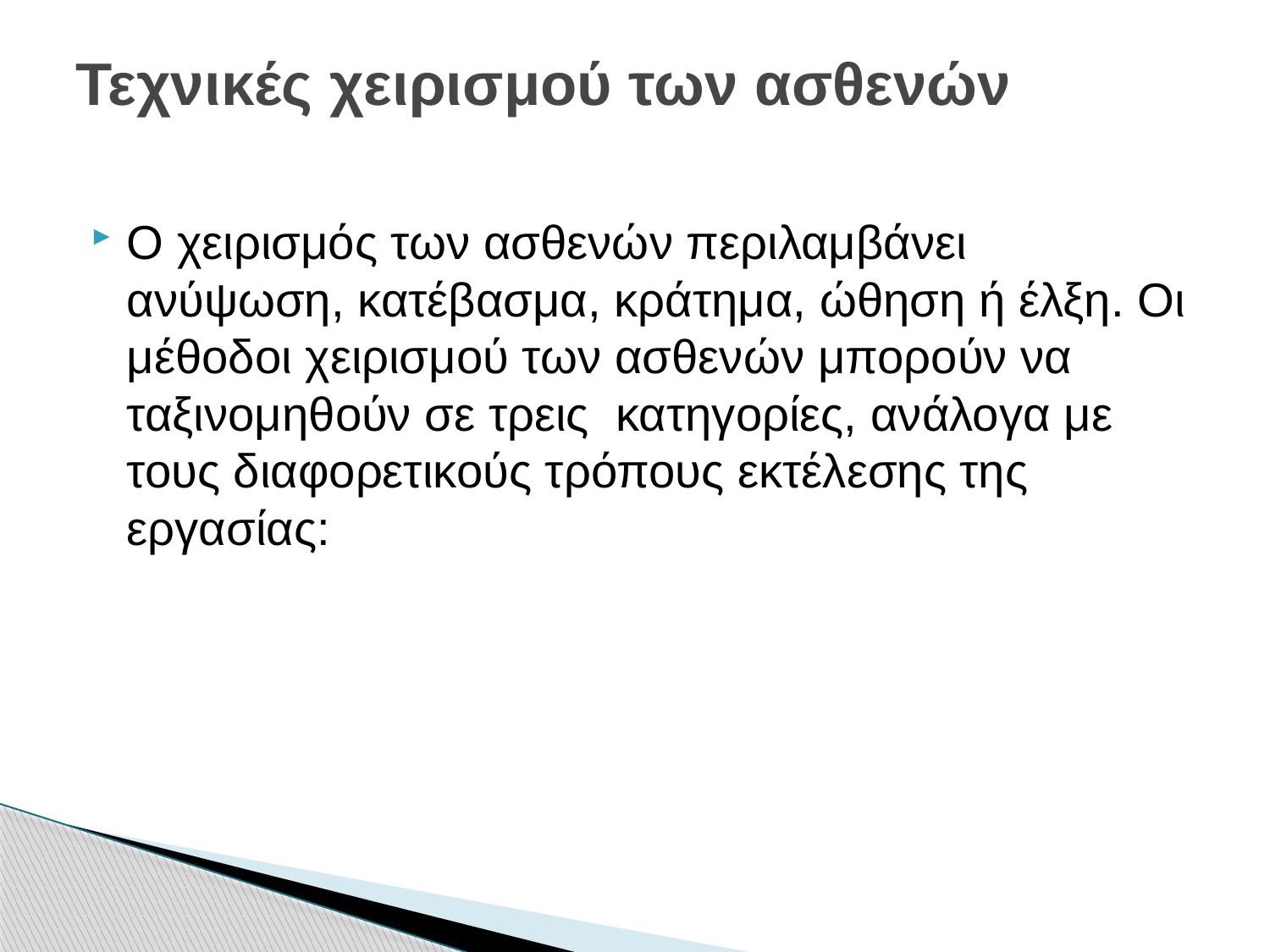

# Τεχνικές χειρισμού των ασθενών
Ο χειρισμός των ασθενών περιλαμβάνει ανύψωση, κατέβασμα, κράτημα, ώθηση ή έλξη. Οι μέθοδοι χειρισμού των ασθενών μπορούν να ταξινομηθούν σε τρεις  κατηγορίες, ανάλογα με τους διαφορετικούς τρόπους εκτέλεσης της εργασίας: